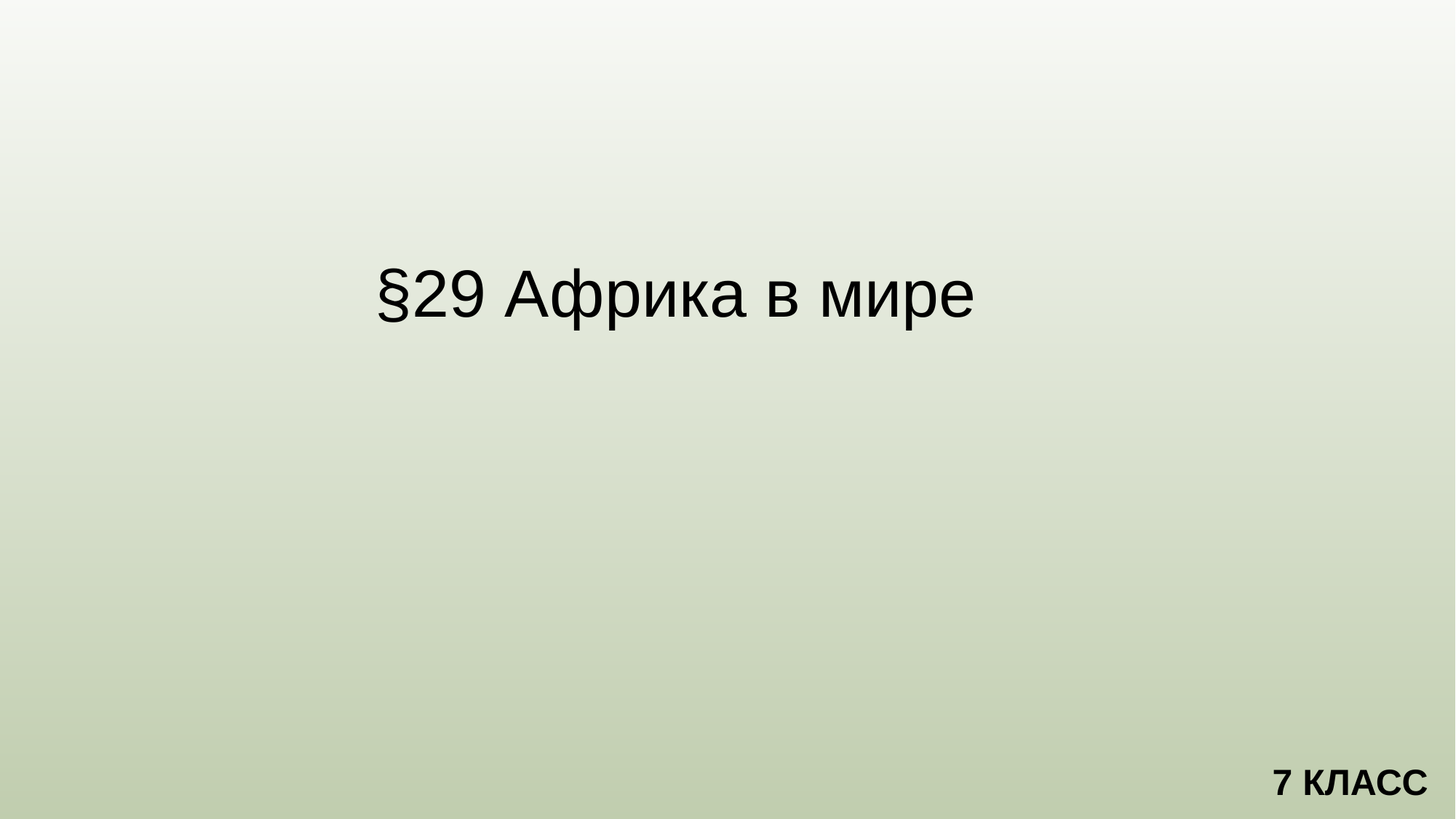

# §29 Африка в мире
7 КЛАСС